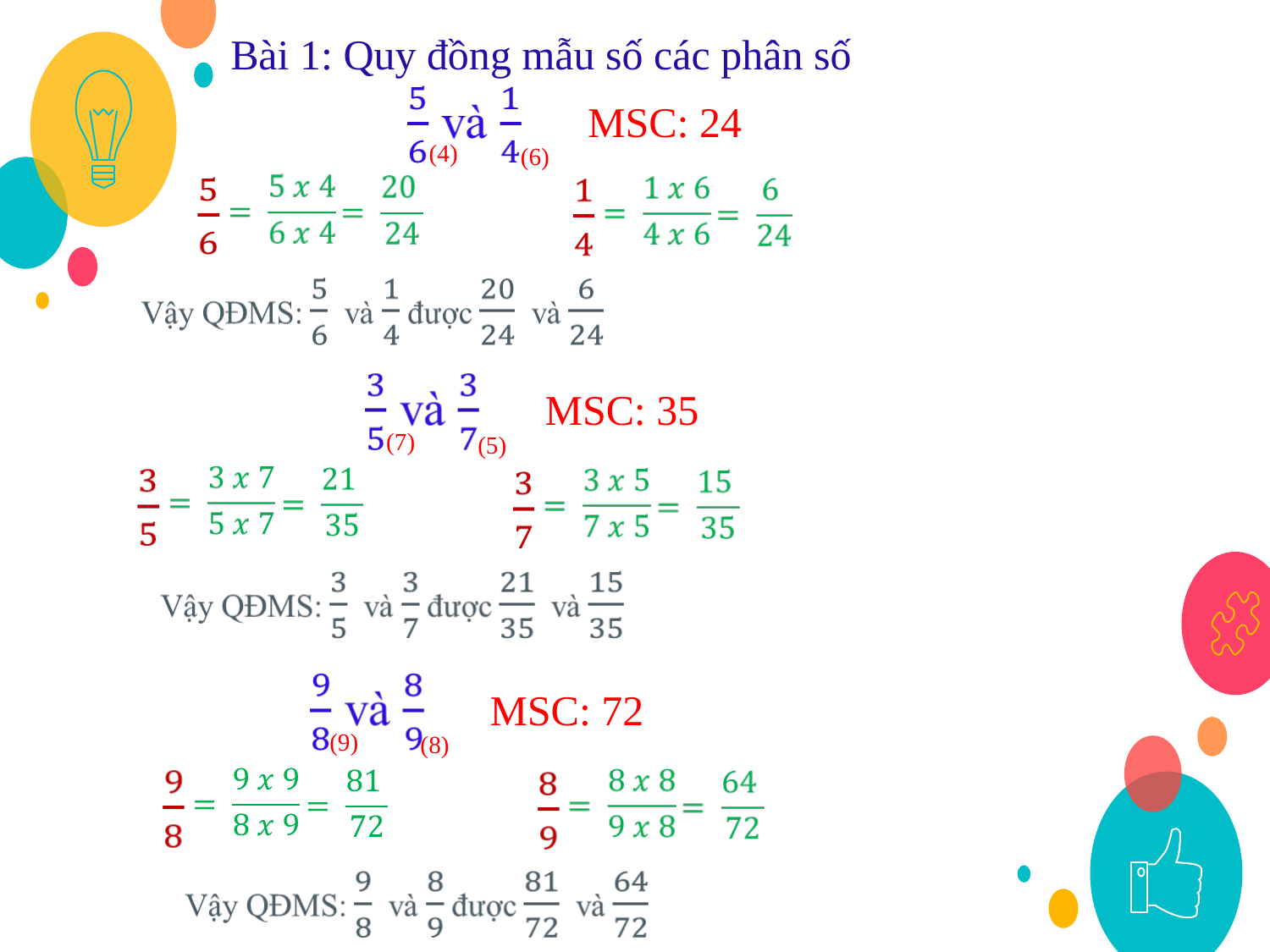

Bài 1: Quy đồng mẫu số các phân số

MSC: 24
(4)
(6)

MSC: 35
(7)
(5)

MSC: 72
(9)
(8)